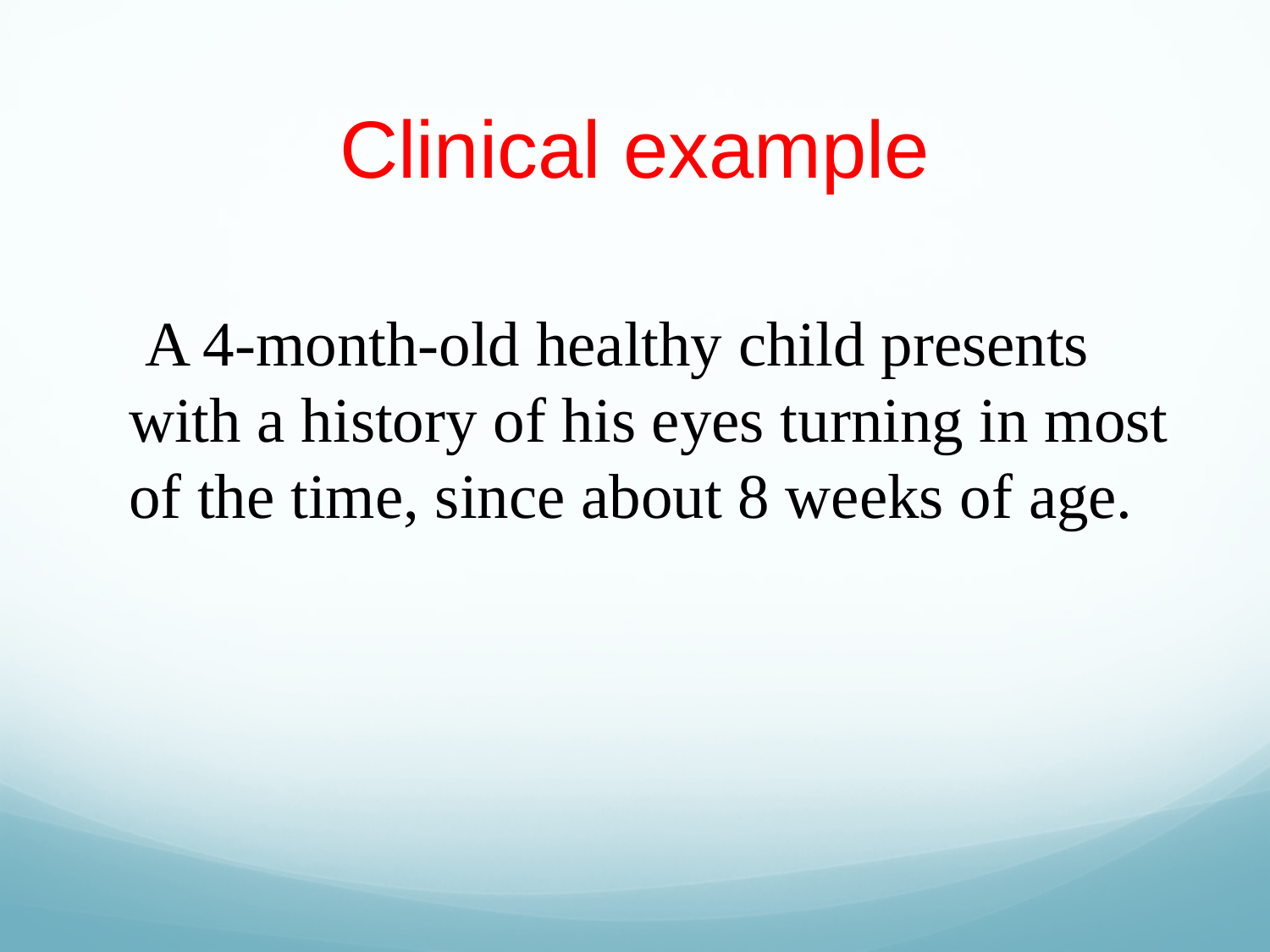

# Clinical example
 A 4-month-old healthy child presents with a history of his eyes turning in most of the time, since about 8 weeks of age.